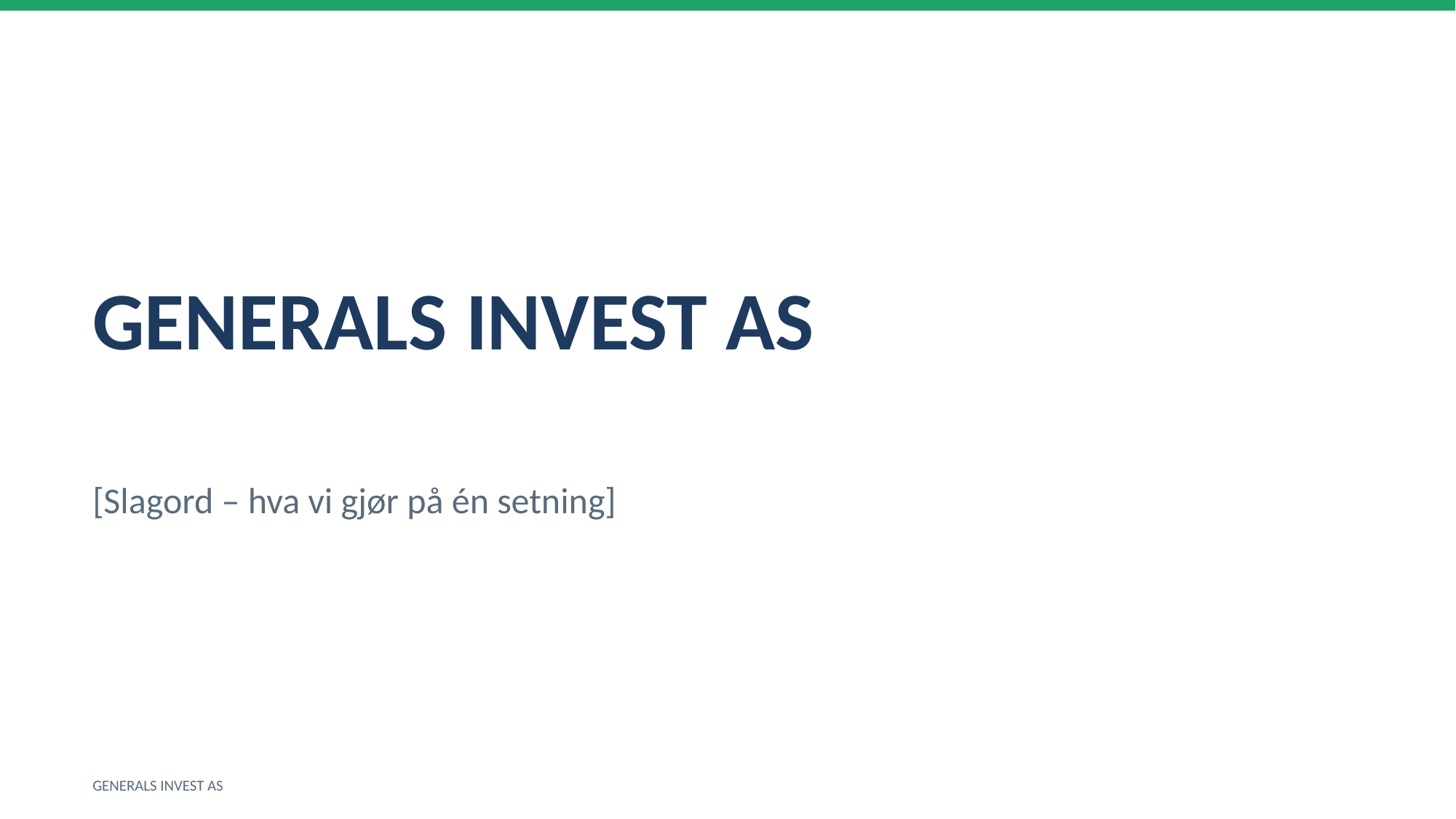

GENERALS INVEST AS
[Slagord – hva vi gjør på én setning]
GENERALS INVEST AS